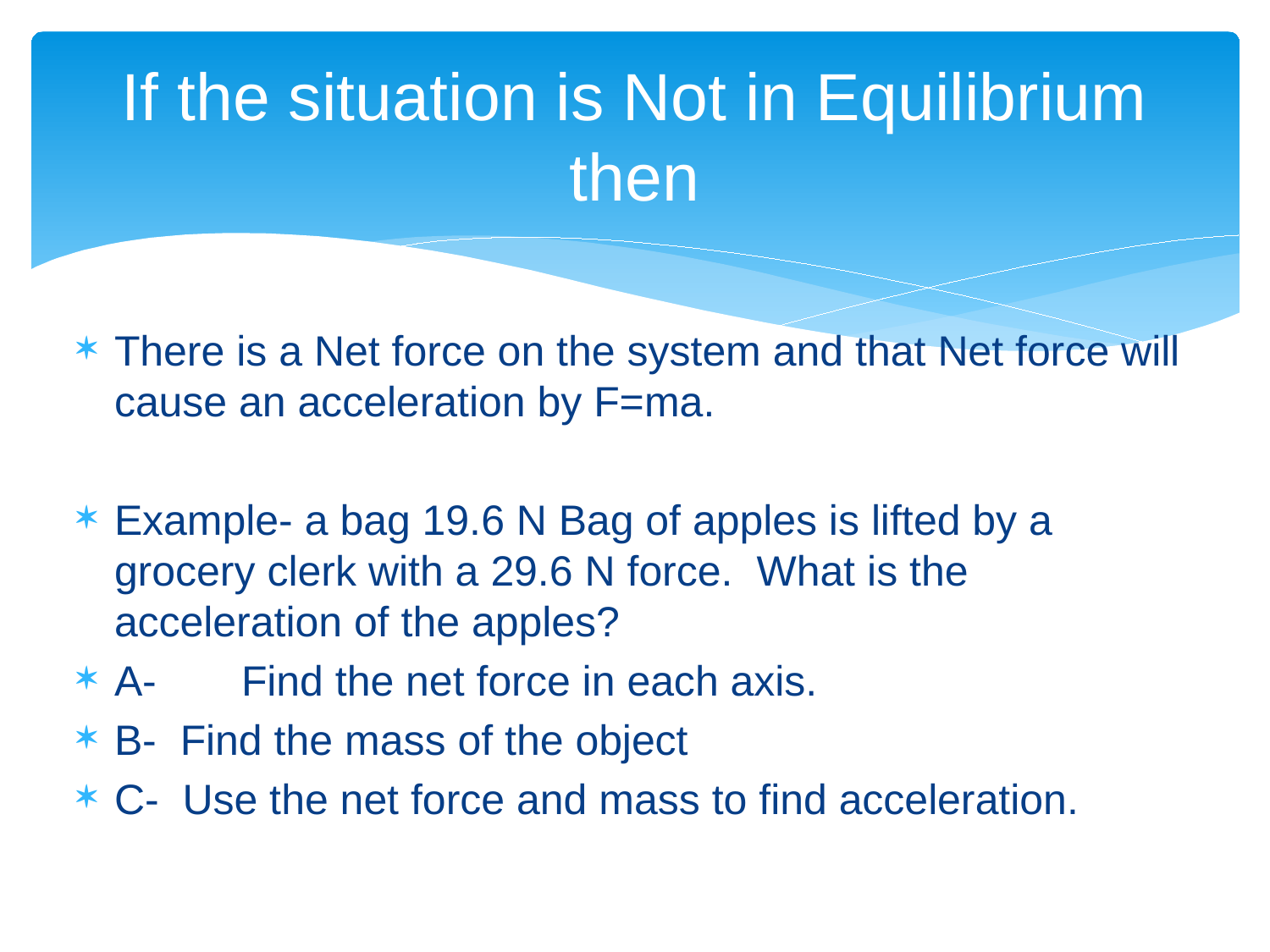

# If the situation is Not in Equilibrium then
There is a Net force on the system and that Net force will cause an acceleration by F=ma.

Example- a bag 19.6 N Bag of apples is lifted by a grocery clerk with a 29.6 N force.  What is the acceleration of the apples?
A-	Find the net force in each axis.
B-  Find the mass of the object
C-  Use the net force and mass to find acceleration.